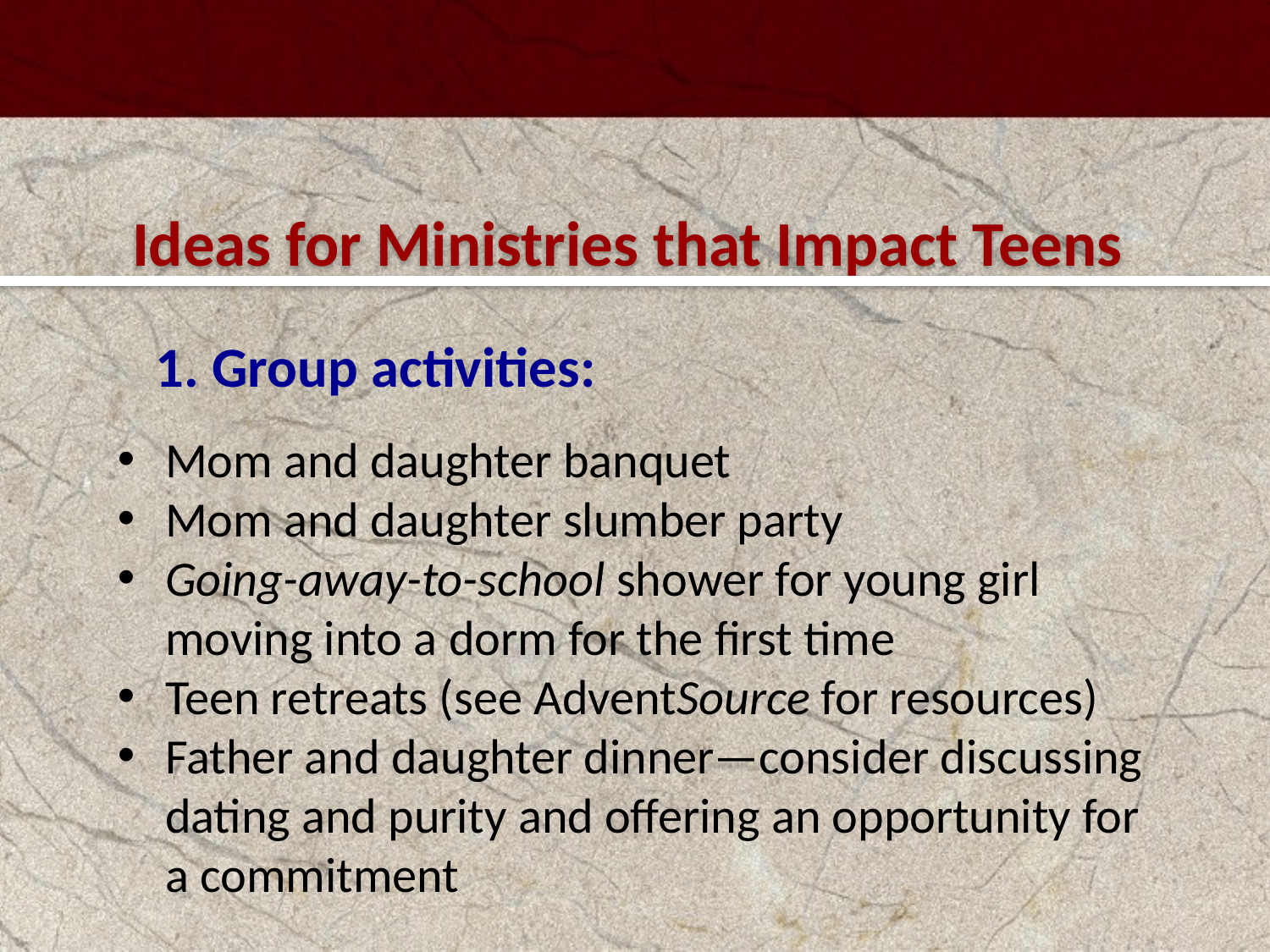

Ideas for Ministries that Impact Teens

   1. Group activities:

Mom and daughter banquet
Mom and daughter slumber party
Going-away-to-school shower for young girl moving into a dorm for the first time
Teen retreats (see AdventSource for resources)
Father and daughter dinner—consider discussing dating and purity and offering an opportunity for a commitment